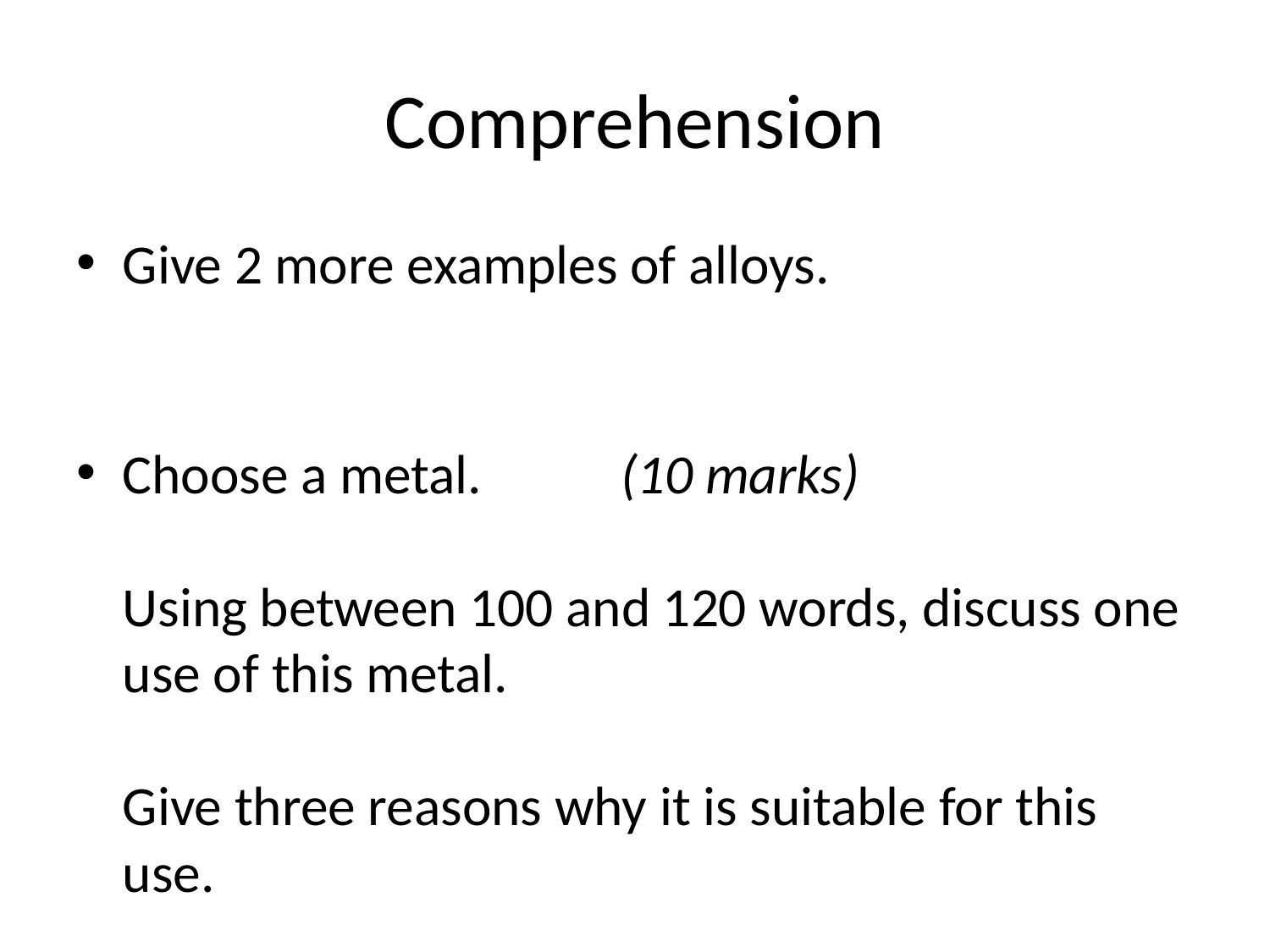

# Comprehension
Give 2 more examples of alloys.
Choose a metal.  		(10 marks)
Using between 100 and 120 words, discuss one use of this metal.
Give three reasons why it is suitable for this use.